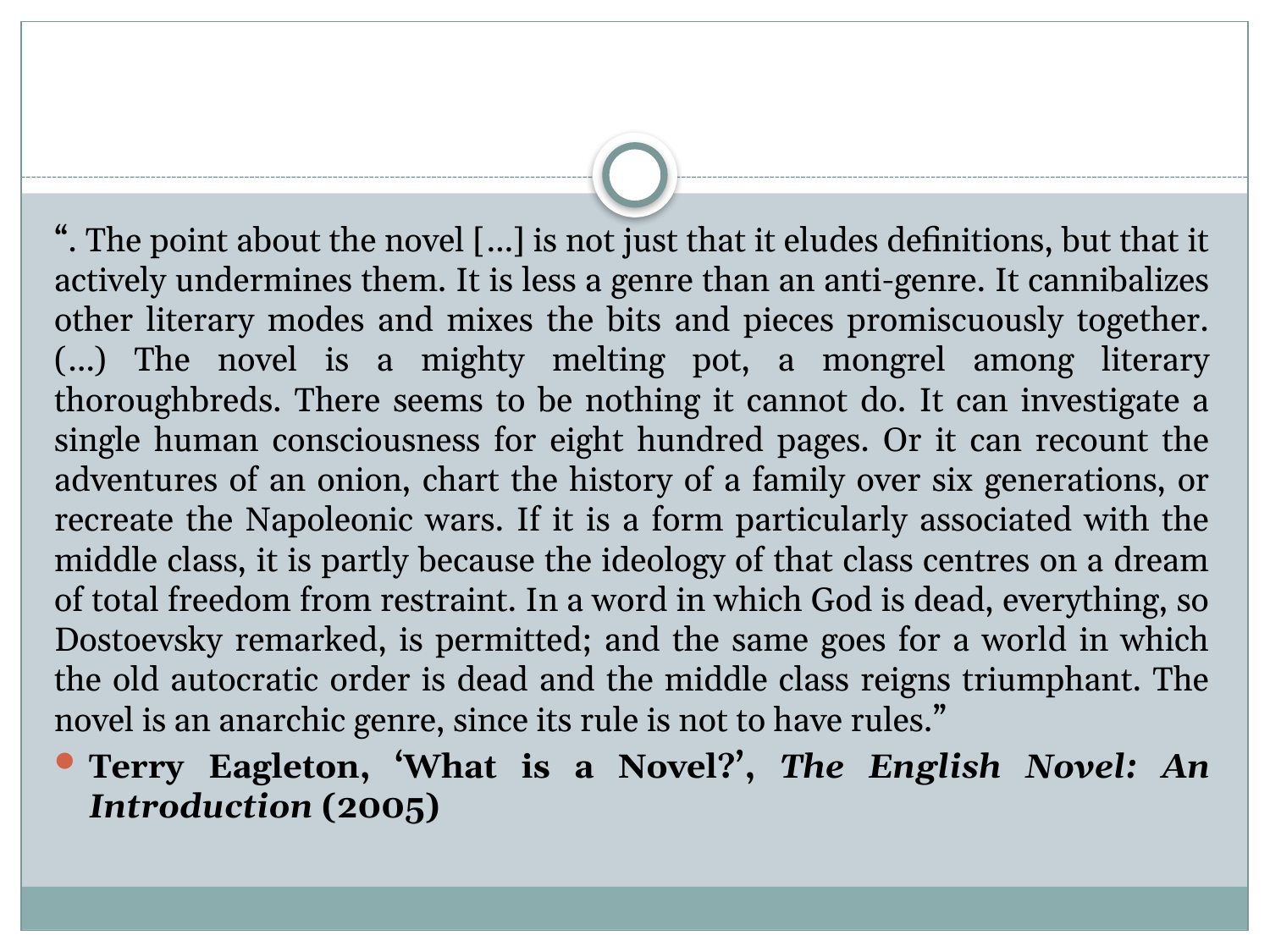

#
“. The point about the novel […] is not just that it eludes definitions, but that it actively undermines them. It is less a genre than an anti-genre. It cannibalizes other literary modes and mixes the bits and pieces promiscuously together. (…) The novel is a mighty melting pot, a mongrel among literary thoroughbreds. There seems to be nothing it cannot do. It can investigate a single human consciousness for eight hundred pages. Or it can recount the adventures of an onion, chart the history of a family over six generations, or recreate the Napoleonic wars. If it is a form particularly associated with the middle class, it is partly because the ideology of that class centres on a dream of total freedom from restraint. In a word in which God is dead, everything, so Dostoevsky remarked, is permitted; and the same goes for a world in which the old autocratic order is dead and the middle class reigns triumphant. The novel is an anarchic genre, since its rule is not to have rules.”
Terry Eagleton, ‘What is a Novel?’, The English Novel: An Introduction (2005)